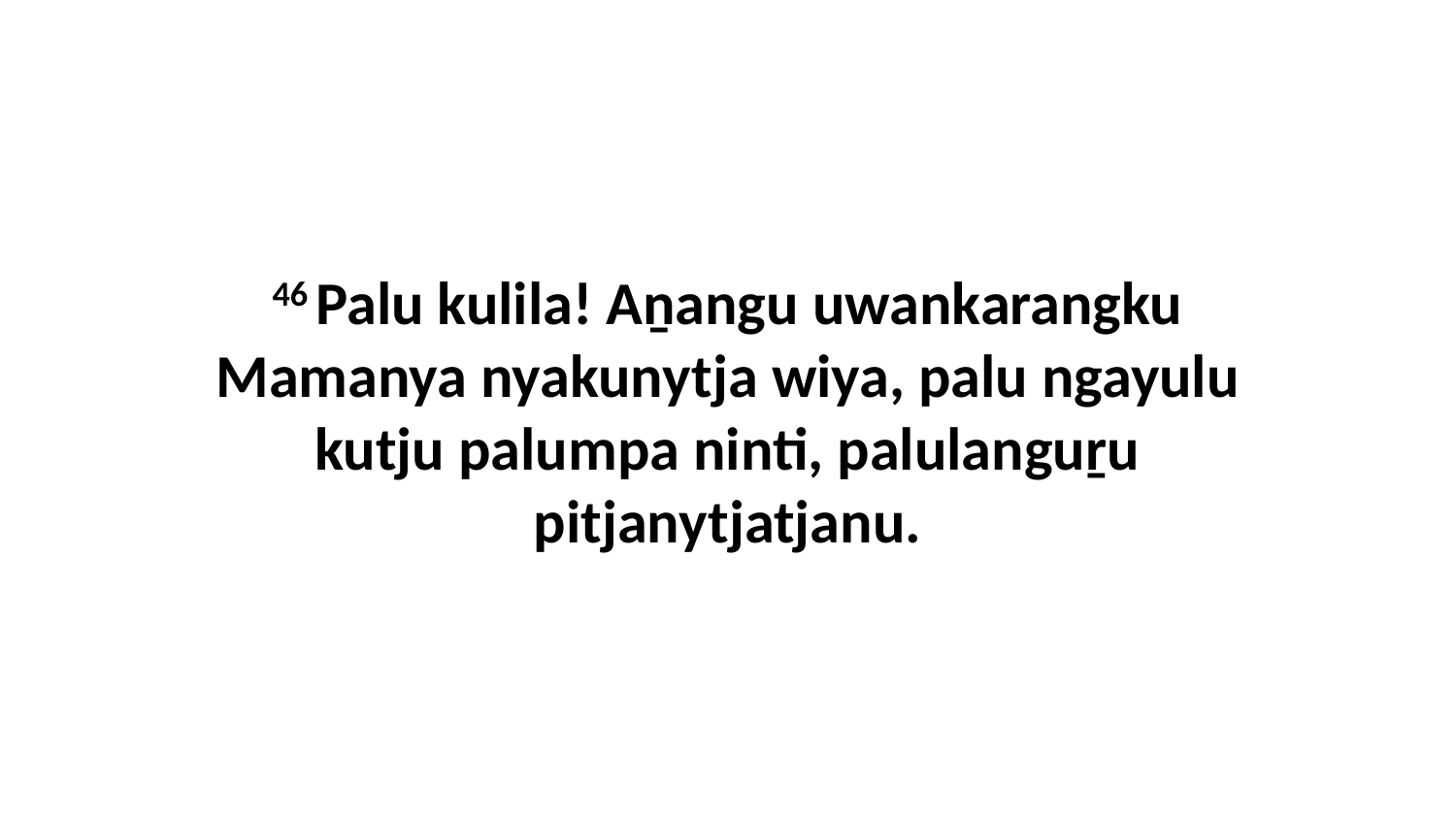

46 Palu kulila! Aṉangu uwankarangku Mamanya nyakunytja wiya, palu ngayulu kutju palumpa ninti, palulanguṟu pitjanytjatjanu.